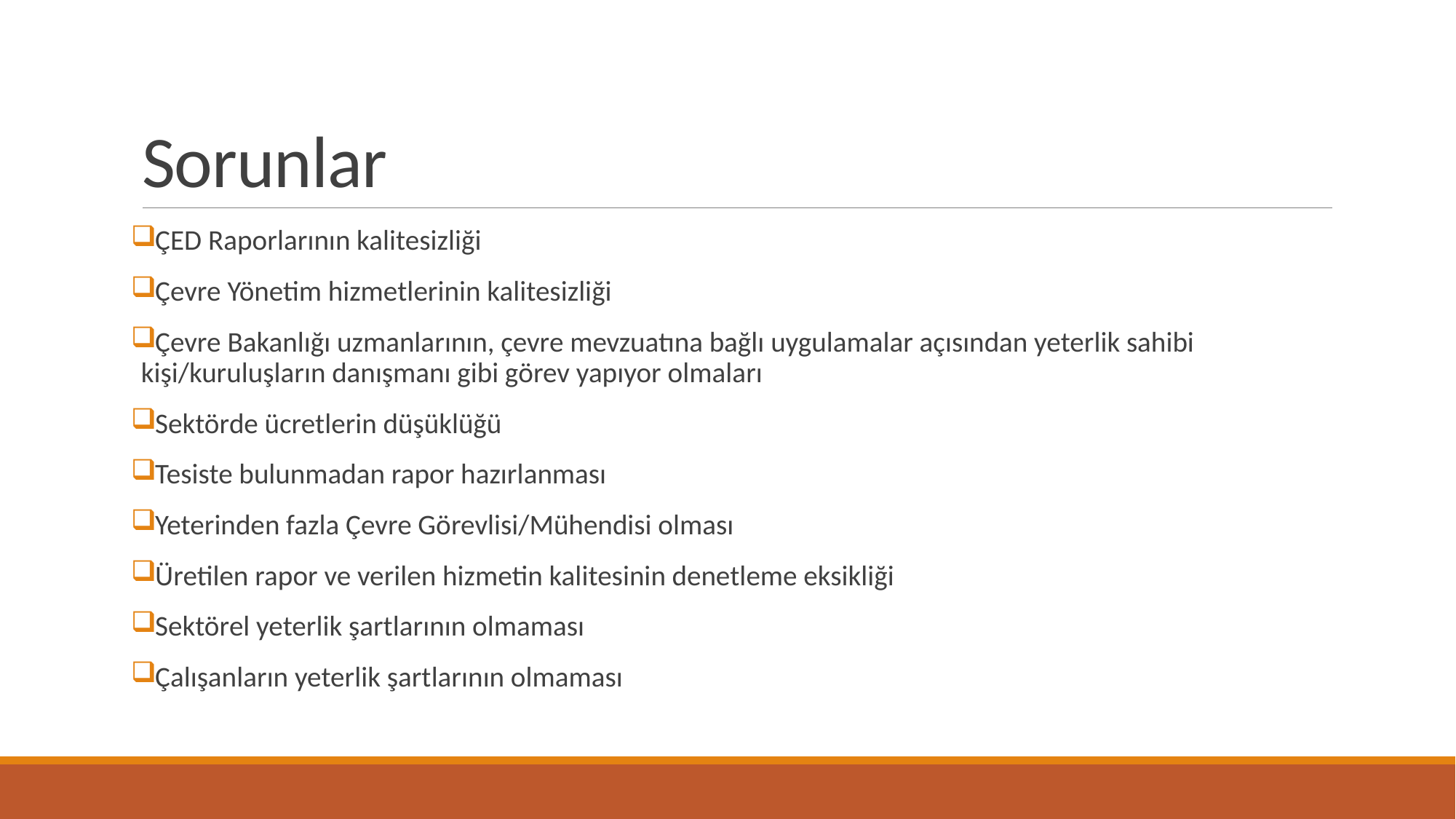

# Sorunlar
ÇED Raporlarının kalitesizliği
Çevre Yönetim hizmetlerinin kalitesizliği
Çevre Bakanlığı uzmanlarının, çevre mevzuatına bağlı uygulamalar açısından yeterlik sahibi kişi/kuruluşların danışmanı gibi görev yapıyor olmaları
Sektörde ücretlerin düşüklüğü
Tesiste bulunmadan rapor hazırlanması
Yeterinden fazla Çevre Görevlisi/Mühendisi olması
Üretilen rapor ve verilen hizmetin kalitesinin denetleme eksikliği
Sektörel yeterlik şartlarının olmaması
Çalışanların yeterlik şartlarının olmaması